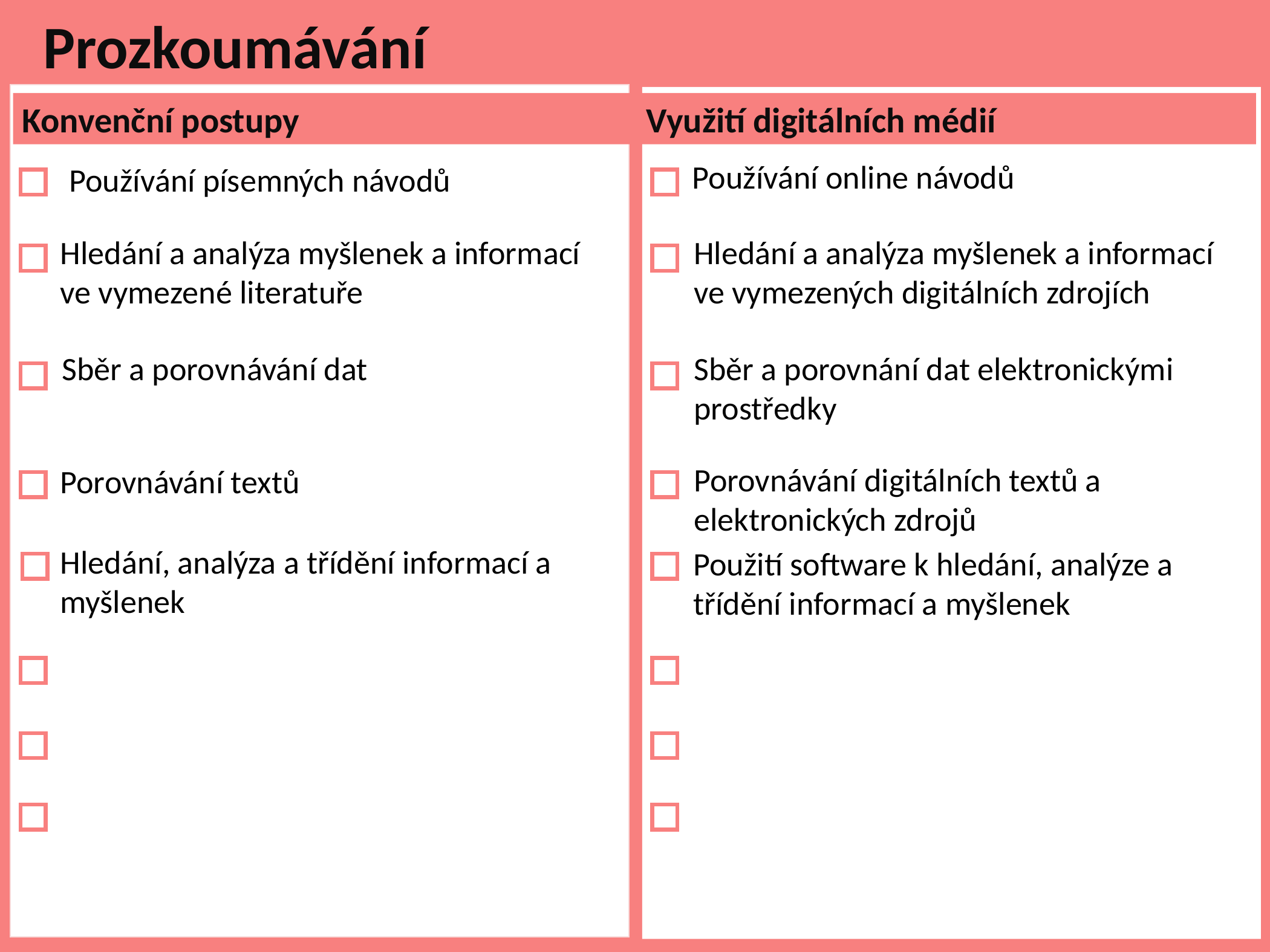

Prozkoumávání
in a range of materials and resources;
Using conventional methods to collect
Comparing texts, searching and evaluating information and ideas.

Konvenční postupy
Využití digitálních médií
Používání online návodů
Používání písemných návodů

Hledání a analýza myšlenek a informací ve vymezené literatuře
Hledání a analýza myšlenek a informací ve vymezených digitálních zdrojích

Sběr a porovnávání dat
Sběr a porovnání dat elektronickými prostředky

Porovnávání digitálních textů a elektronických zdrojů
Porovnávání textů

Hledání, analýza a třídění informací a myšlenek
Použití software k hledání, analýze a třídění informací a myšlenek